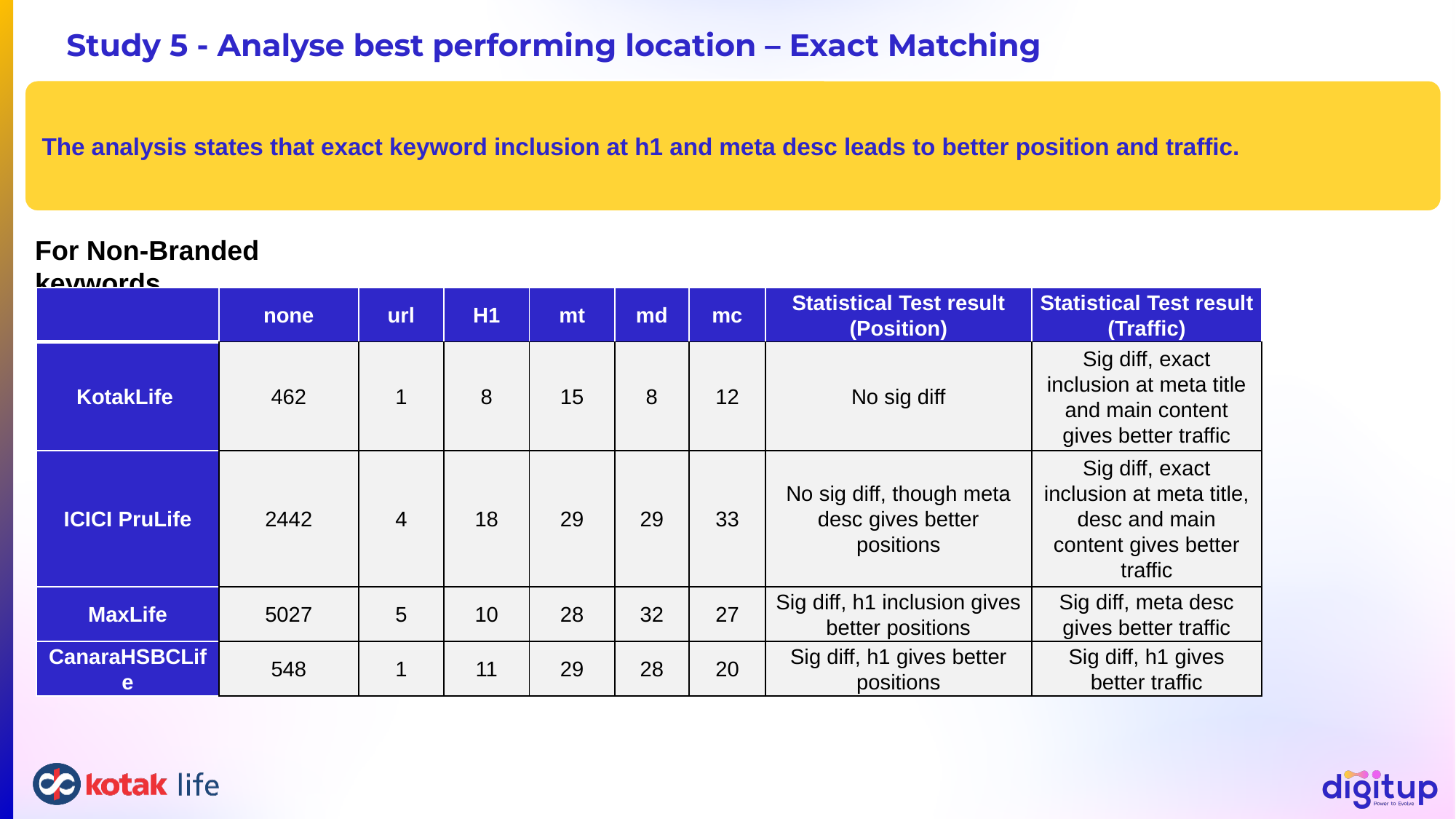

# Study 5 - Analyse best performing location – Exact Matching

The analysis states that exact keyword inclusion at h1 and meta desc leads to better position and traffic.
For Non-Branded keywords
|  | none | url | H1 | mt | md | mc | Statistical Test result (Position) | Statistical Test result (Traffic) |
| --- | --- | --- | --- | --- | --- | --- | --- | --- |
| KotakLife | 462 | 1 | 8 | 15 | 8 | 12 | No sig diff | Sig diff, exact inclusion at meta title and main content gives better traffic |
| ICICI PruLife | 2442 | 4 | 18 | 29 | 29 | 33 | No sig diff, though meta desc gives better positions | Sig diff, exact inclusion at meta title, desc and main content gives better traffic |
| MaxLife | 5027 | 5 | 10 | 28 | 32 | 27 | Sig diff, h1 inclusion gives better positions | Sig diff, meta desc gives better traffic |
| CanaraHSBCLife | 548 | 1 | 11 | 29 | 28 | 20 | Sig diff, h1 gives better positions | Sig diff, h1 gives better traffic |